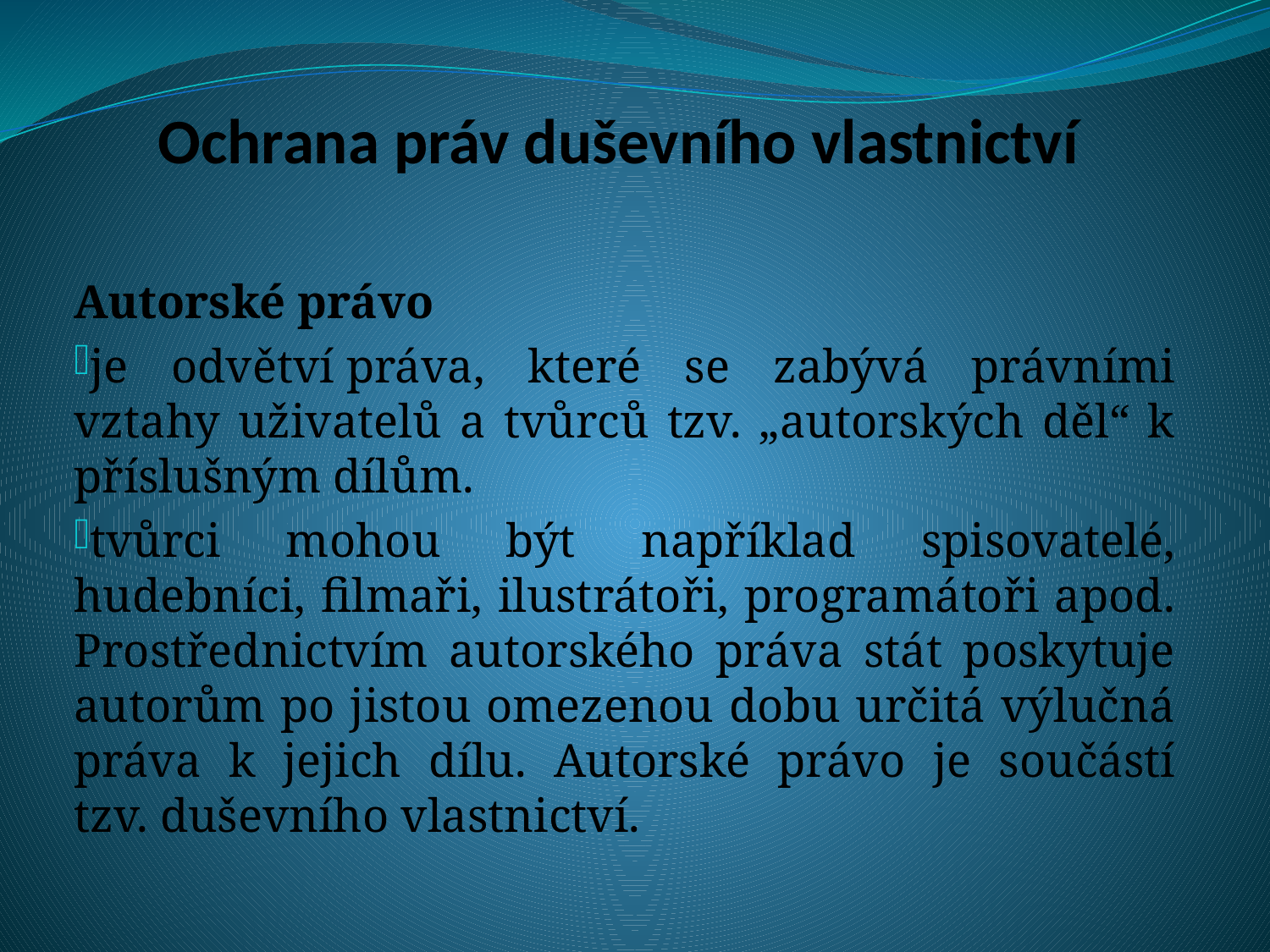

# Ochrana práv duševního vlastnictví
Autorské právo
je odvětví práva, které se zabývá právními vztahy uživatelů a tvůrců tzv. „autorských děl“ k příslušným dílům.
tvůrci mohou být například spisovatelé, hudebníci, filmaři, ilustrátoři, programátoři apod. Prostřednictvím autorského práva stát poskytuje autorům po jistou omezenou dobu určitá výlučná práva k jejich dílu. Autorské právo je součástí tzv. duševního vlastnictví.